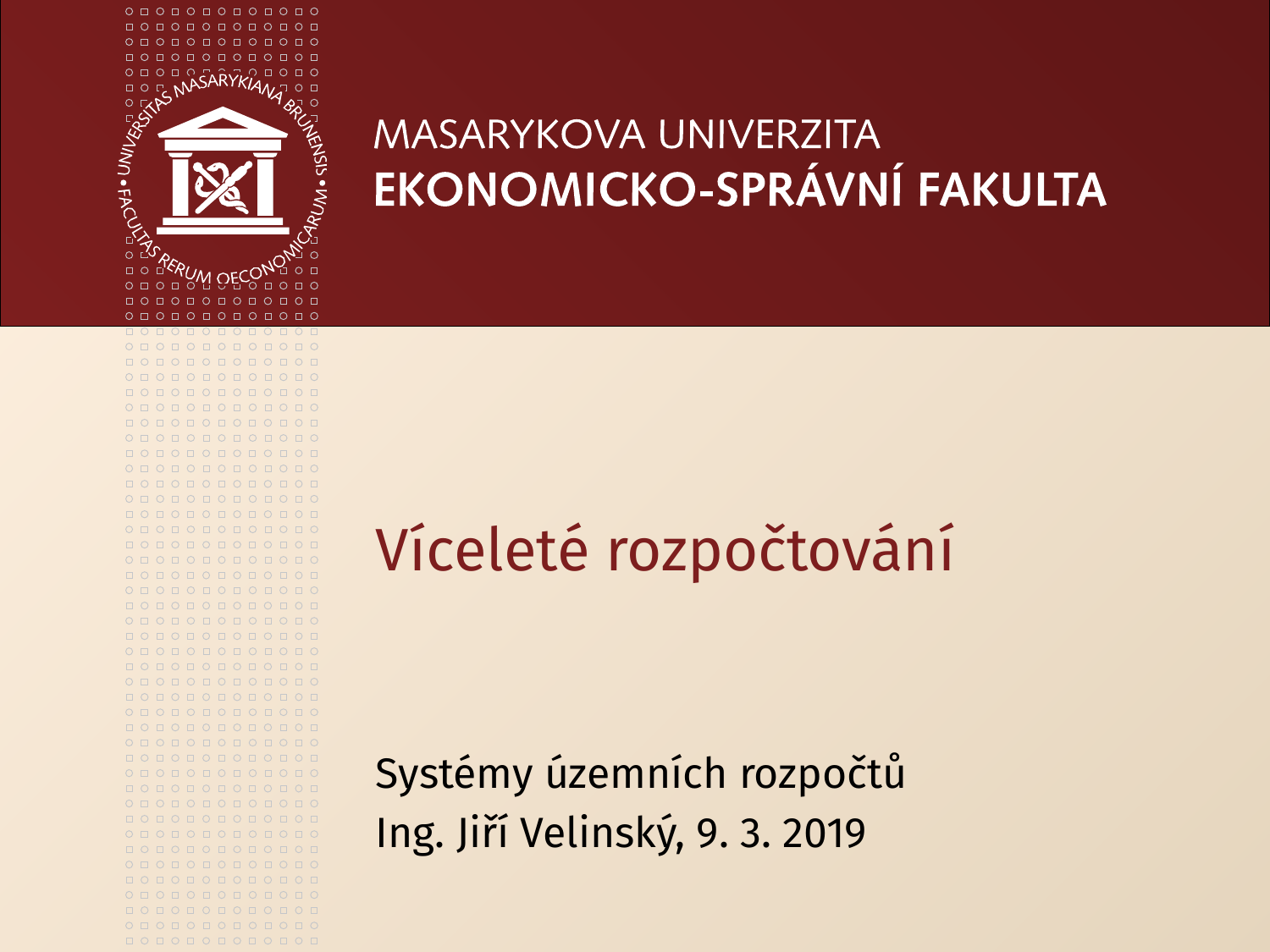

# Víceleté rozpočtování
Systémy územních rozpočtů
Ing. Jiří Velinský, 9. 3. 2019